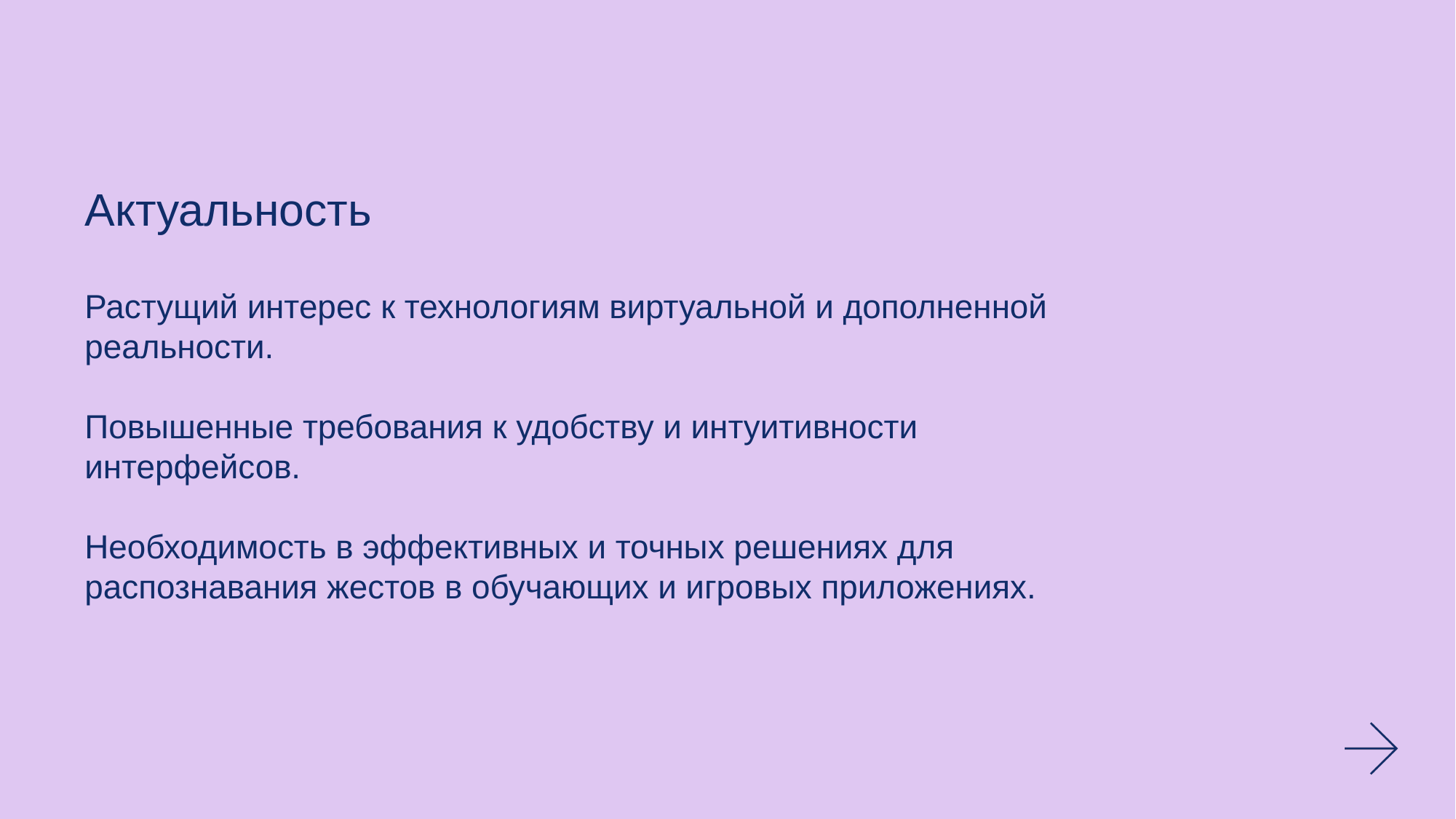

Актуальность
Растущий интерес к технологиям виртуальной и дополненной реальности.
Повышенные требования к удобству и интуитивности интерфейсов.
Необходимость в эффективных и точных решениях для распознавания жестов в обучающих и игровых приложениях.